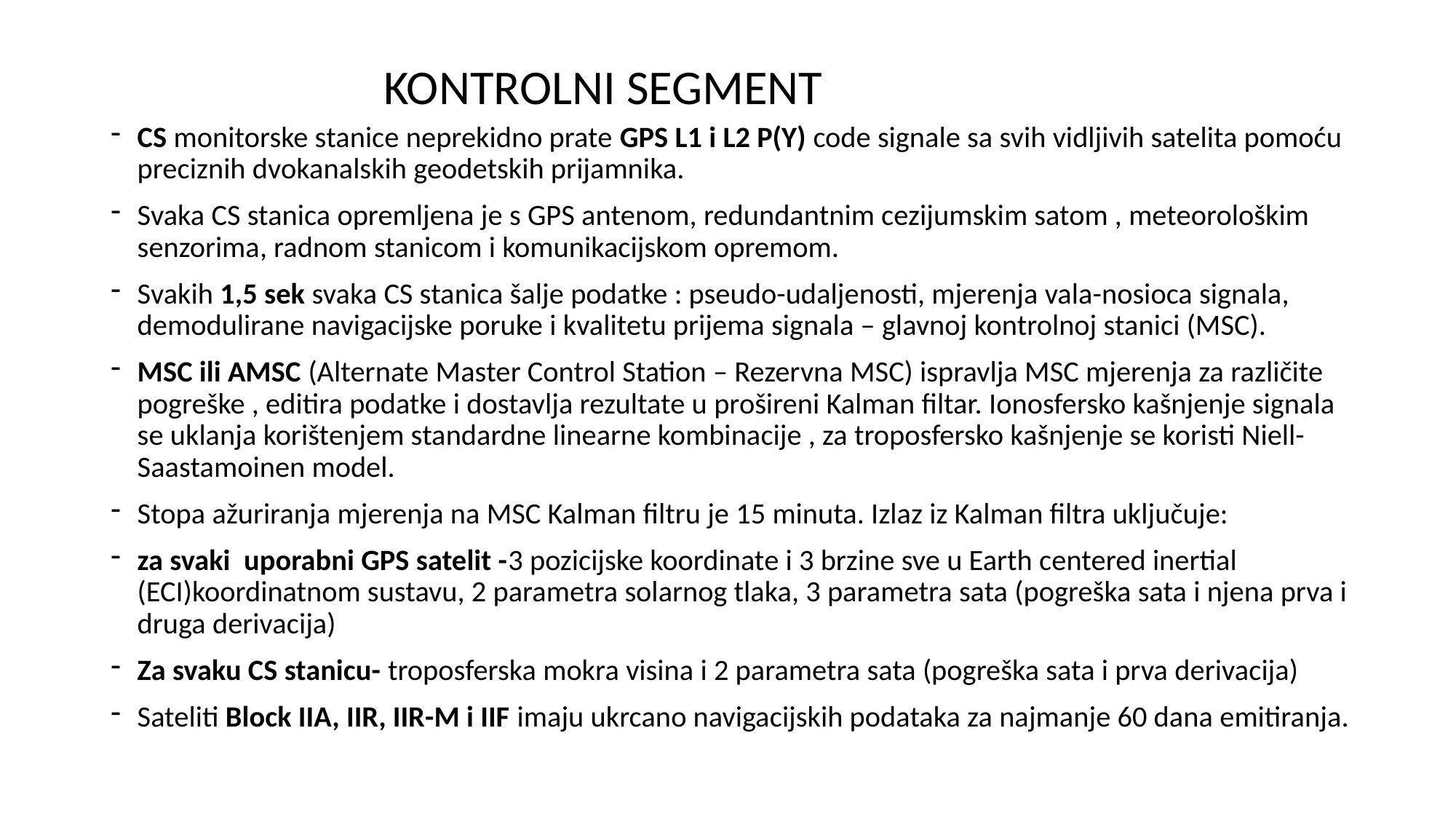

# KONTROLNI SEGMENT
CS monitorske stanice neprekidno prate GPS L1 i L2 P(Y) code signale sa svih vidljivih satelita pomoću preciznih dvokanalskih geodetskih prijamnika.
Svaka CS stanica opremljena je s GPS antenom, redundantnim cezijumskim satom , meteorološkim senzorima, radnom stanicom i komunikacijskom opremom.
Svakih 1,5 sek svaka CS stanica šalje podatke : pseudo-udaljenosti, mjerenja vala-nosioca signala, demodulirane navigacijske poruke i kvalitetu prijema signala – glavnoj kontrolnoj stanici (MSC).
MSC ili AMSC (Alternate Master Control Station – Rezervna MSC) ispravlja MSC mjerenja za različite pogreške , editira podatke i dostavlja rezultate u prošireni Kalman filtar. Ionosfersko kašnjenje signala se uklanja korištenjem standardne linearne kombinacije , za troposfersko kašnjenje se koristi Niell-Saastamoinen model.
Stopa ažuriranja mjerenja na MSC Kalman filtru je 15 minuta. Izlaz iz Kalman filtra uključuje:
za svaki  uporabni GPS satelit -3 pozicijske koordinate i 3 brzine sve u Earth centered inertial (ECI)koordinatnom sustavu, 2 parametra solarnog tlaka, 3 parametra sata (pogreška sata i njena prva i druga derivacija)
Za svaku CS stanicu- troposferska mokra visina i 2 parametra sata (pogreška sata i prva derivacija)
Sateliti Block IIA, IIR, IIR-M i IIF imaju ukrcano navigacijskih podataka za najmanje 60 dana emitiranja.